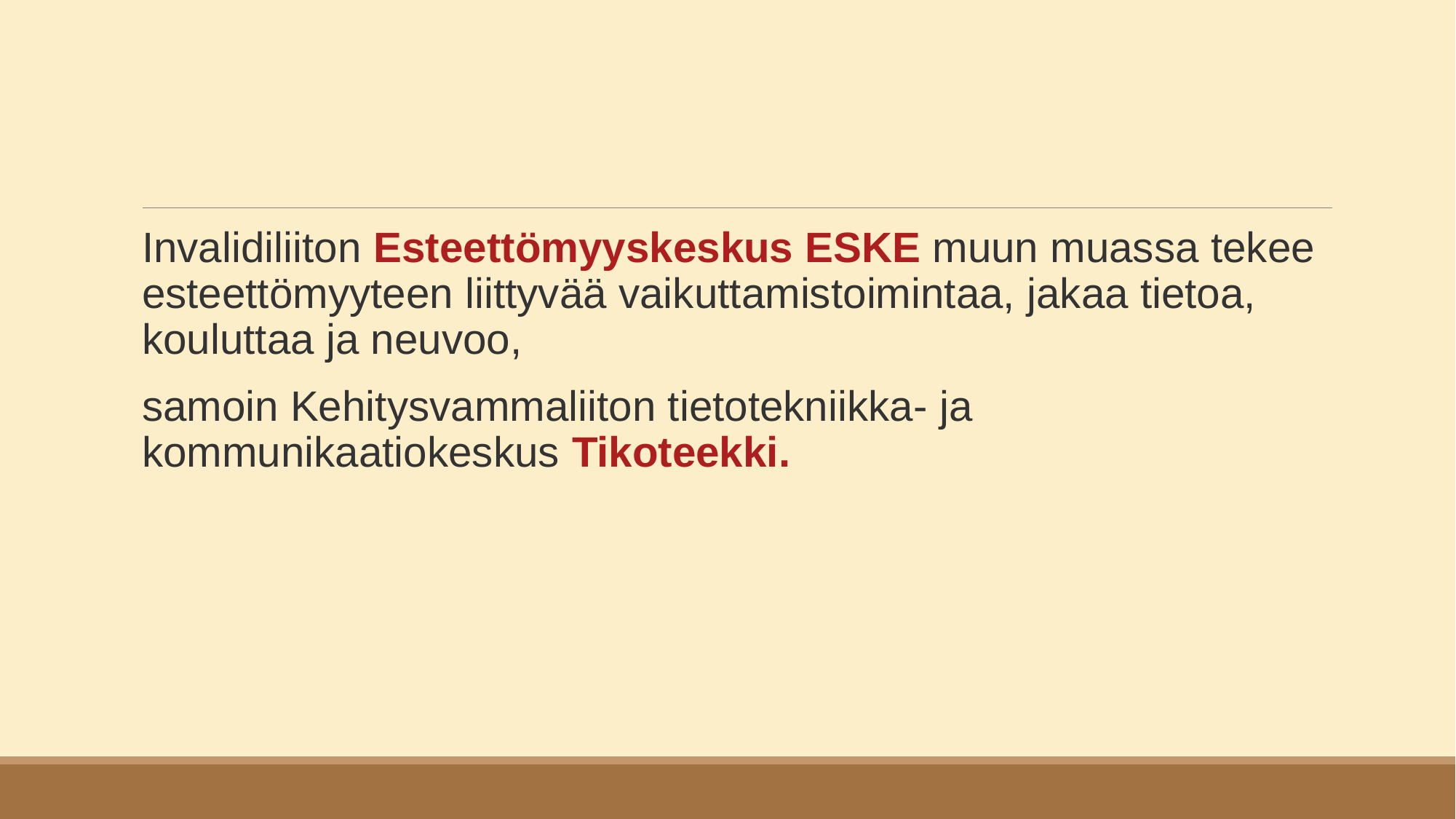

#
Invalidiliiton Esteettömyyskeskus ESKE muun muassa tekee esteettömyyteen liittyvää vaikuttamistoimintaa, jakaa tietoa, kouluttaa ja neuvoo,
samoin Kehitysvammaliiton tietotekniikka- ja kommunikaatiokeskus Tikoteekki.